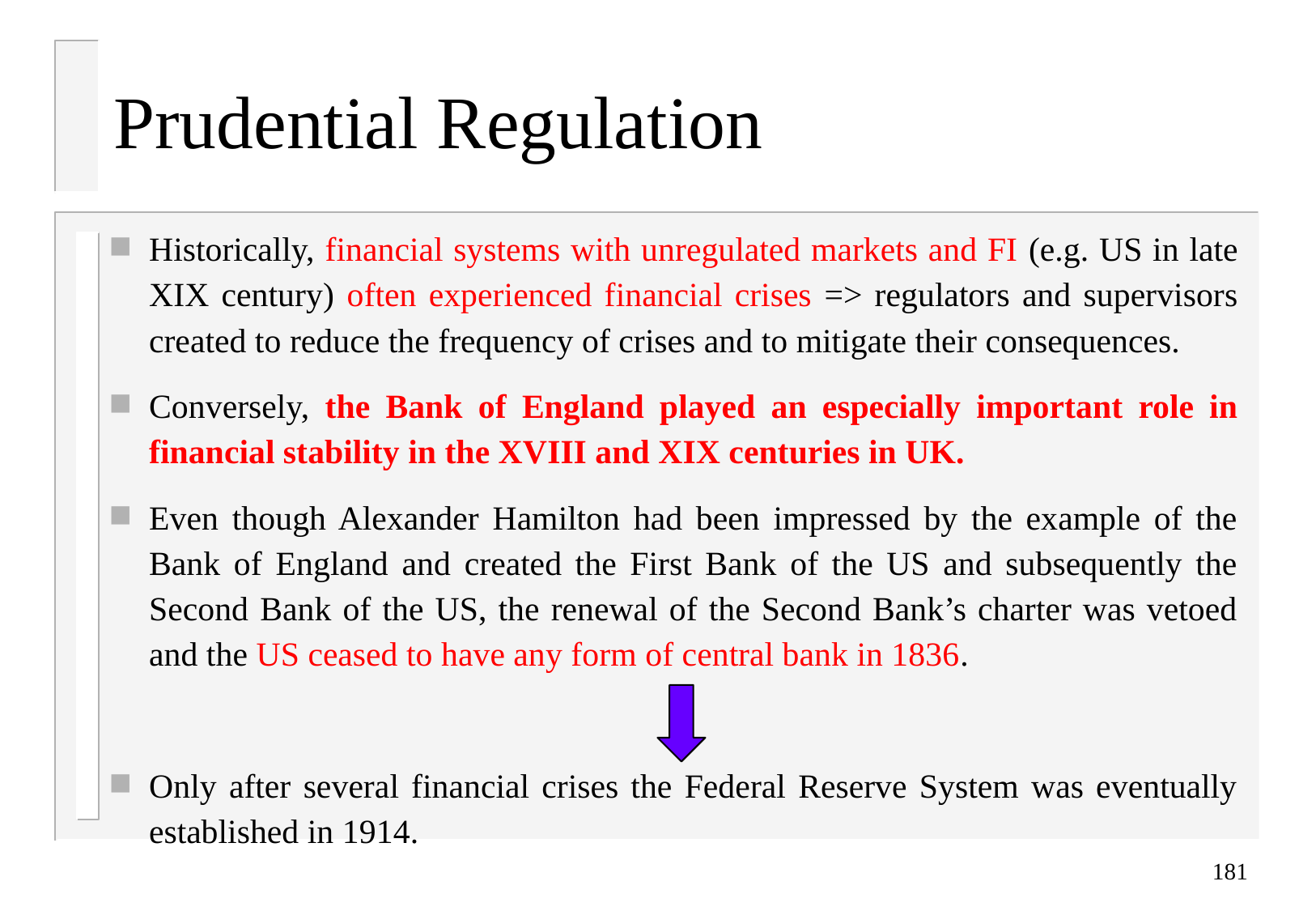

# Prudential Regulation
Historically, financial systems with unregulated markets and FI (e.g. US in late XIX century) often experienced financial crises => regulators and supervisors created to reduce the frequency of crises and to mitigate their consequences.
Conversely, the Bank of England played an especially important role in financial stability in the XVIII and XIX centuries in UK.
Even though Alexander Hamilton had been impressed by the example of the Bank of England and created the First Bank of the US and subsequently the Second Bank of the US, the renewal of the Second Bank’s charter was vetoed and the US ceased to have any form of central bank in 1836.

Only after several financial crises the Federal Reserve System was eventually established in 1914.

181